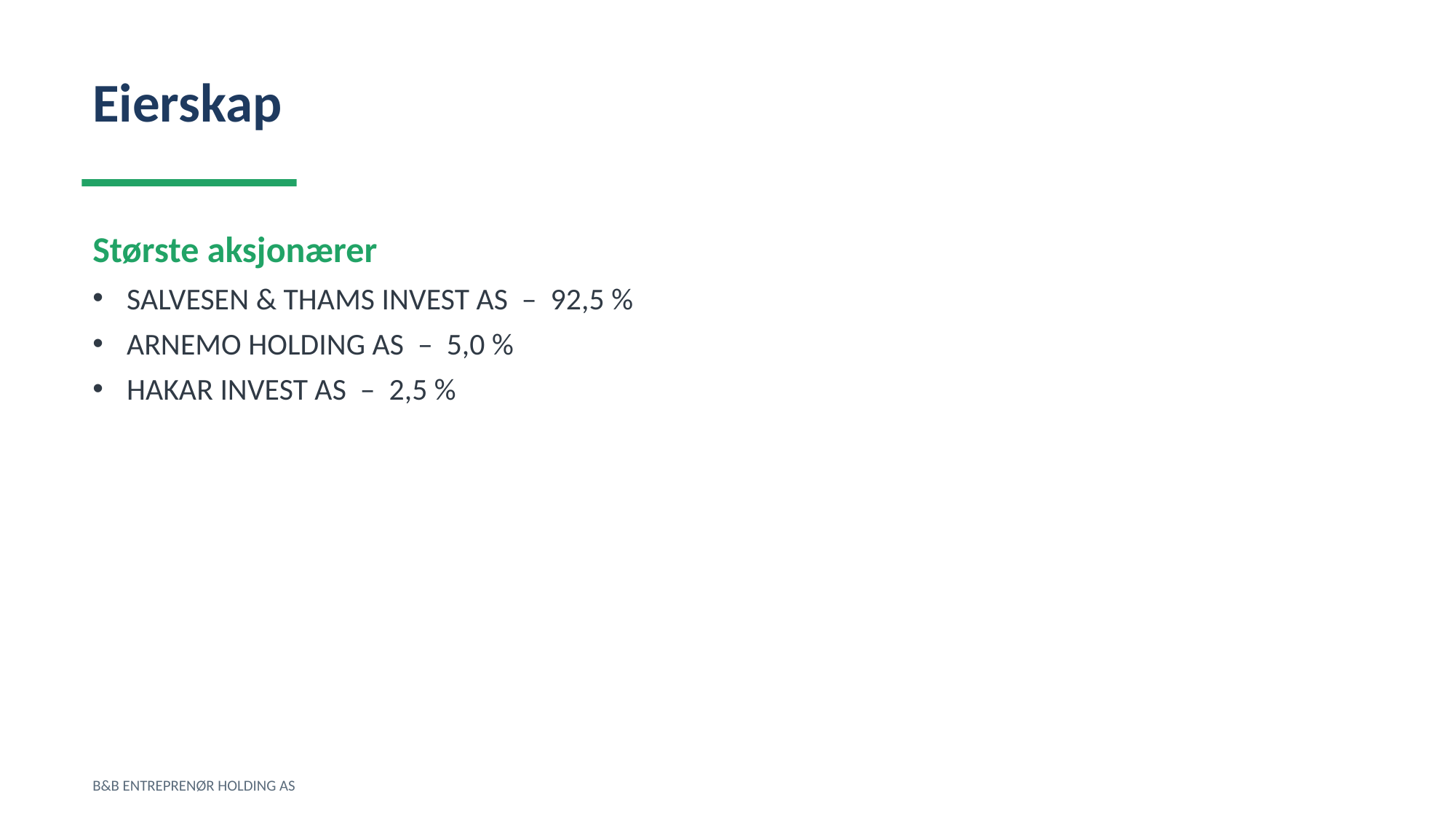

Eierskap

Største aksjonærer
SALVESEN & THAMS INVEST AS  –  92,5 %
ARNEMO HOLDING AS  –  5,0 %
HAKAR INVEST AS  –  2,5 %
B&B ENTREPRENØR HOLDING AS